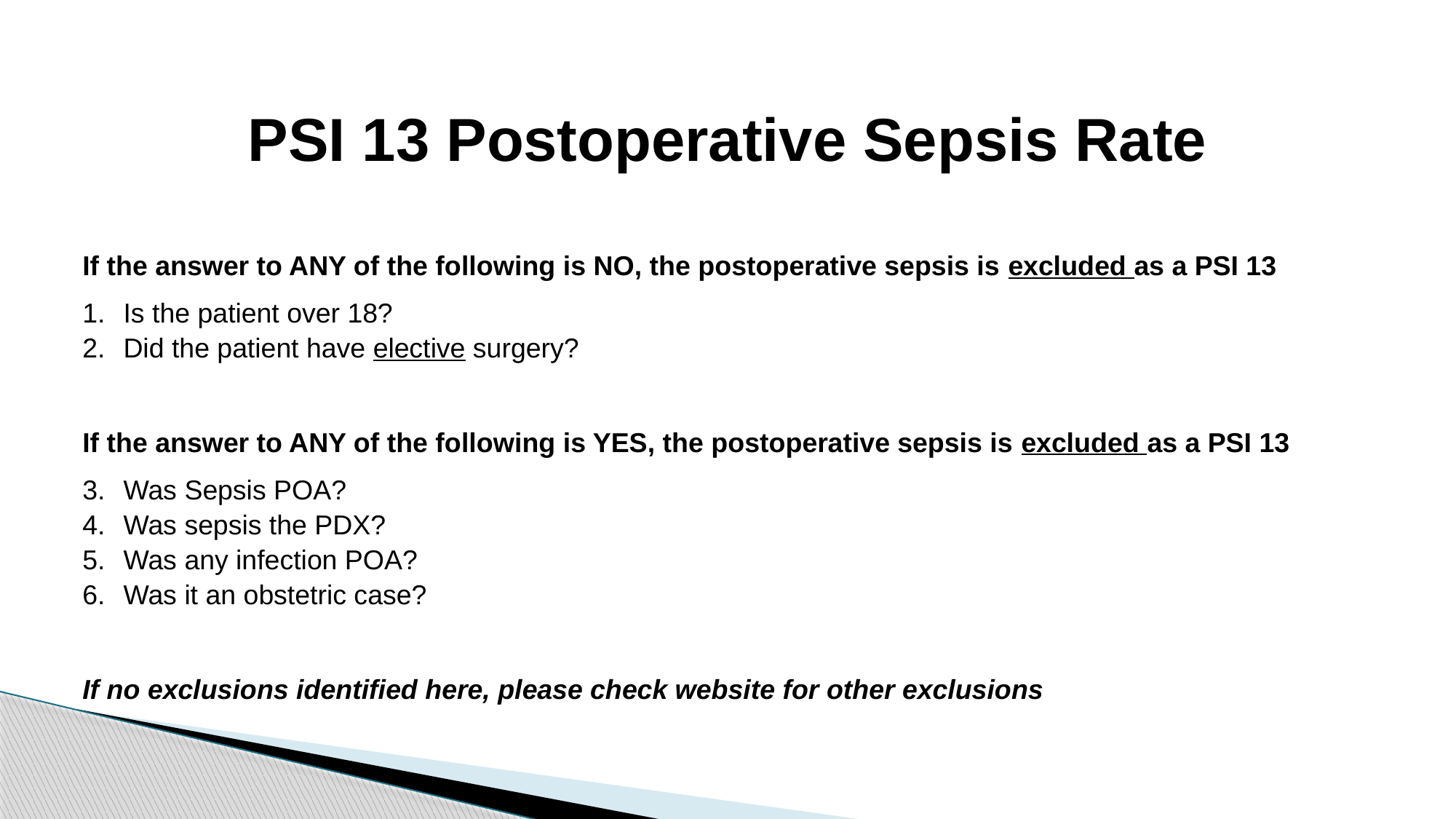

# PSI 13 Postoperative Sepsis Rate

If the answer to ANY of the following is NO, the postoperative sepsis is excluded as a PSI 13
Is the patient over 18?
Did the patient have elective surgery?

If the answer to ANY of the following is YES, the postoperative sepsis is excluded as a PSI 13
Was Sepsis POA?
Was sepsis the PDX?
Was any infection POA?
Was it an obstetric case?

If no exclusions identified here, please check website for other exclusions